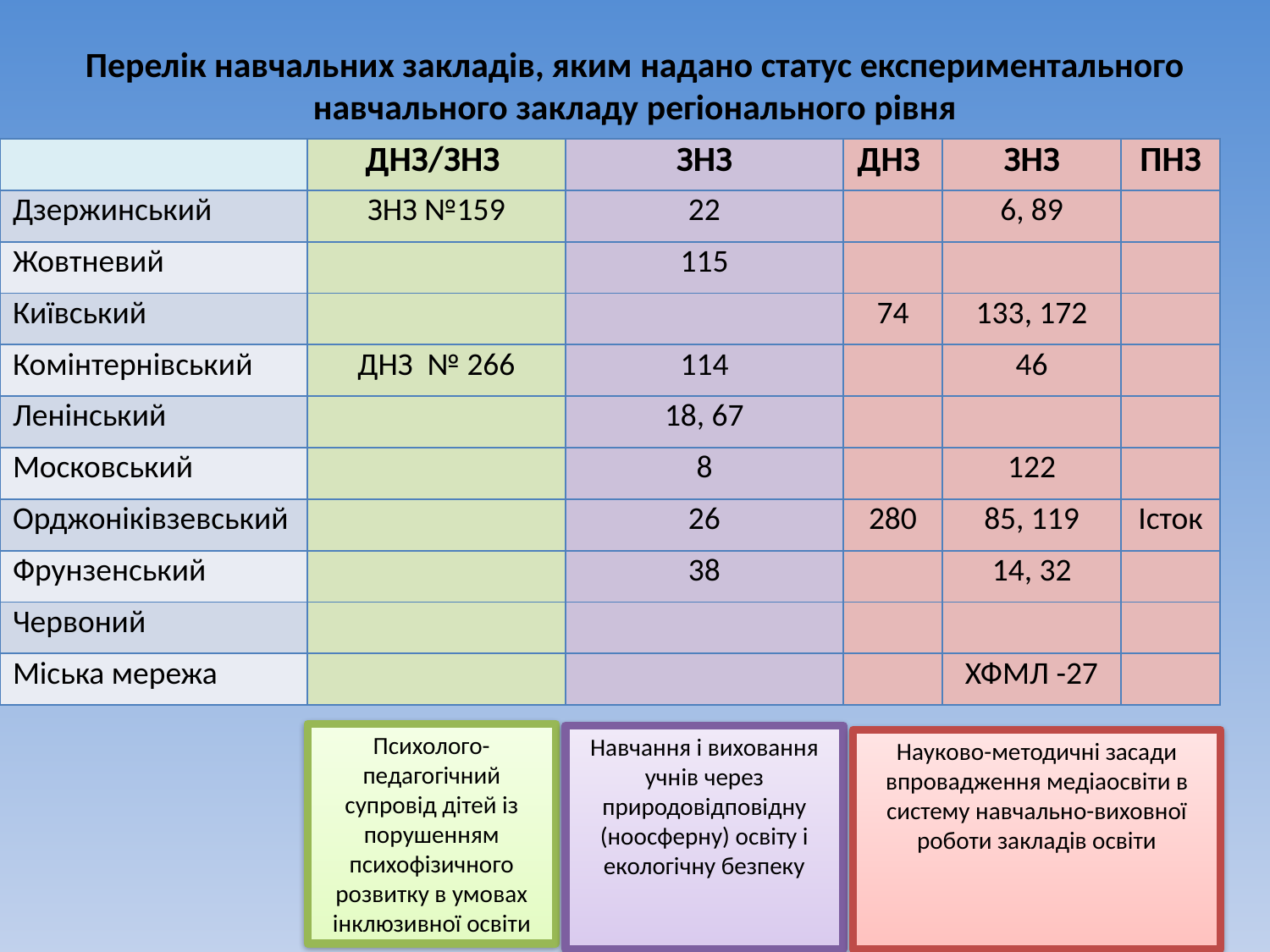

# Перелік навчальних закладів, яким надано статус експериментального навчального закладу регіонального рівня
|  | ДНЗ/ЗНЗ | ЗНЗ | ДНЗ | ЗНЗ | ПНЗ |
| --- | --- | --- | --- | --- | --- |
| Дзержинський | ЗНЗ №159 | 22 |  | 6, 89 |  |
| Жовтневий |  | 115 |  |  |  |
| Київський |  |  | 74 | 133, 172 |  |
| Комінтернівський | ДНЗ № 266 | 114 |  | 46 |  |
| Ленінський |  | 18, 67 |  |  |  |
| Московський |  | 8 |  | 122 |  |
| Орджоніківзевський |  | 26 | 280 | 85, 119 | Істок |
| Фрунзенський |  | 38 |  | 14, 32 |  |
| Червоний |  |  |  |  |  |
| Міська мережа |  |  |  | ХФМЛ -27 |  |
Психолого-педагогічний супровід дітей із порушенням психофізичного розвитку в умовах інклюзивної освіти
Навчання і виховання учнів через природовідповідну (ноосферну) освіту і екологічну безпеку

Науково-методичні засади впровадження медіаосвіти в систему навчально-виховної роботи закладів освіти